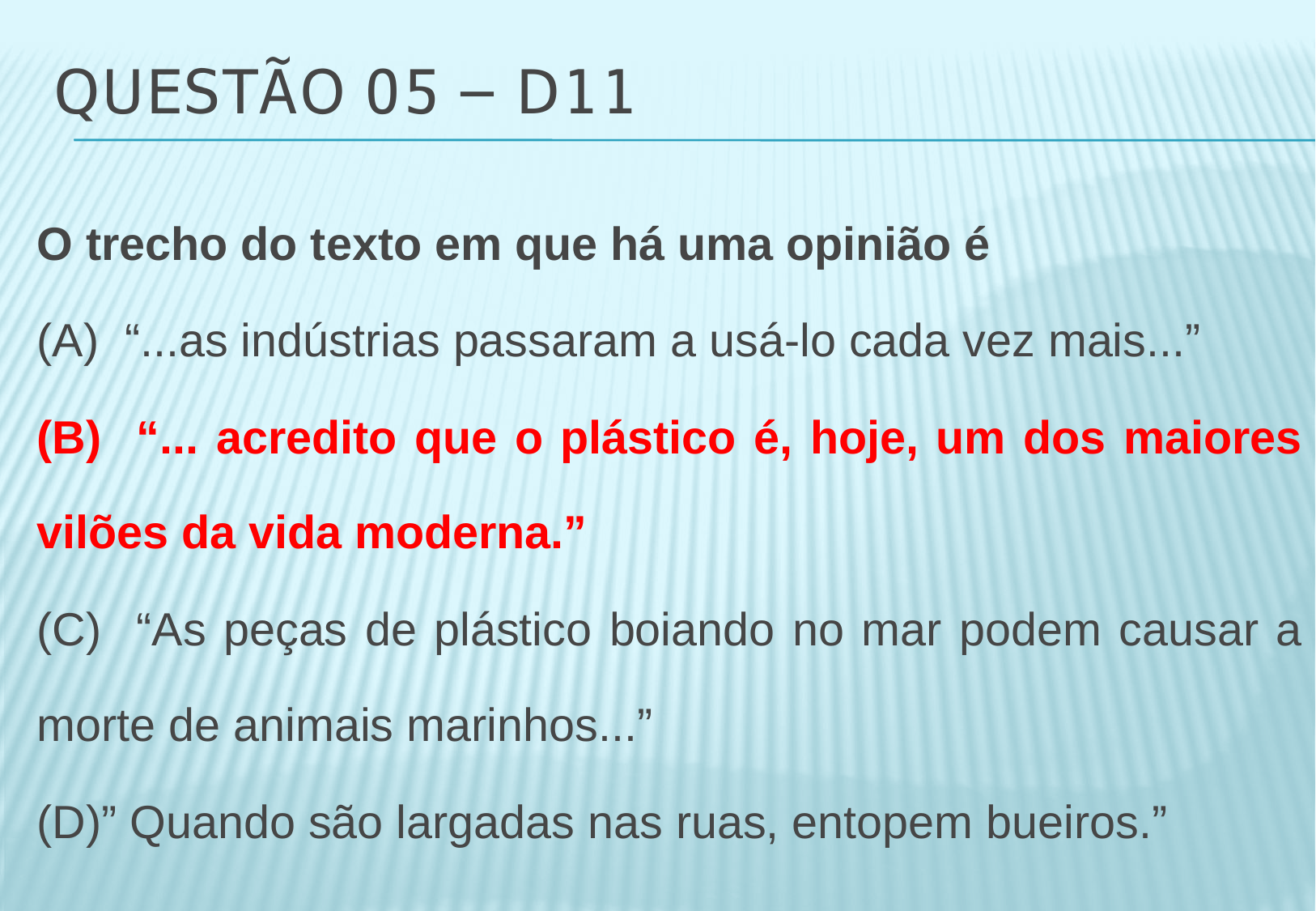

QUESTÃO 05 – d11
O trecho do texto em que há uma opinião é
(A)  “...as indústrias passaram a usá-lo cada vez mais...”
(B)  “... acredito que o plástico é, hoje, um dos maiores vilões da vida moderna.”
(C)  “As peças de plástico boiando no mar podem causar a morte de animais marinhos...”
(D)” Quando são largadas nas ruas, entopem bueiros.”